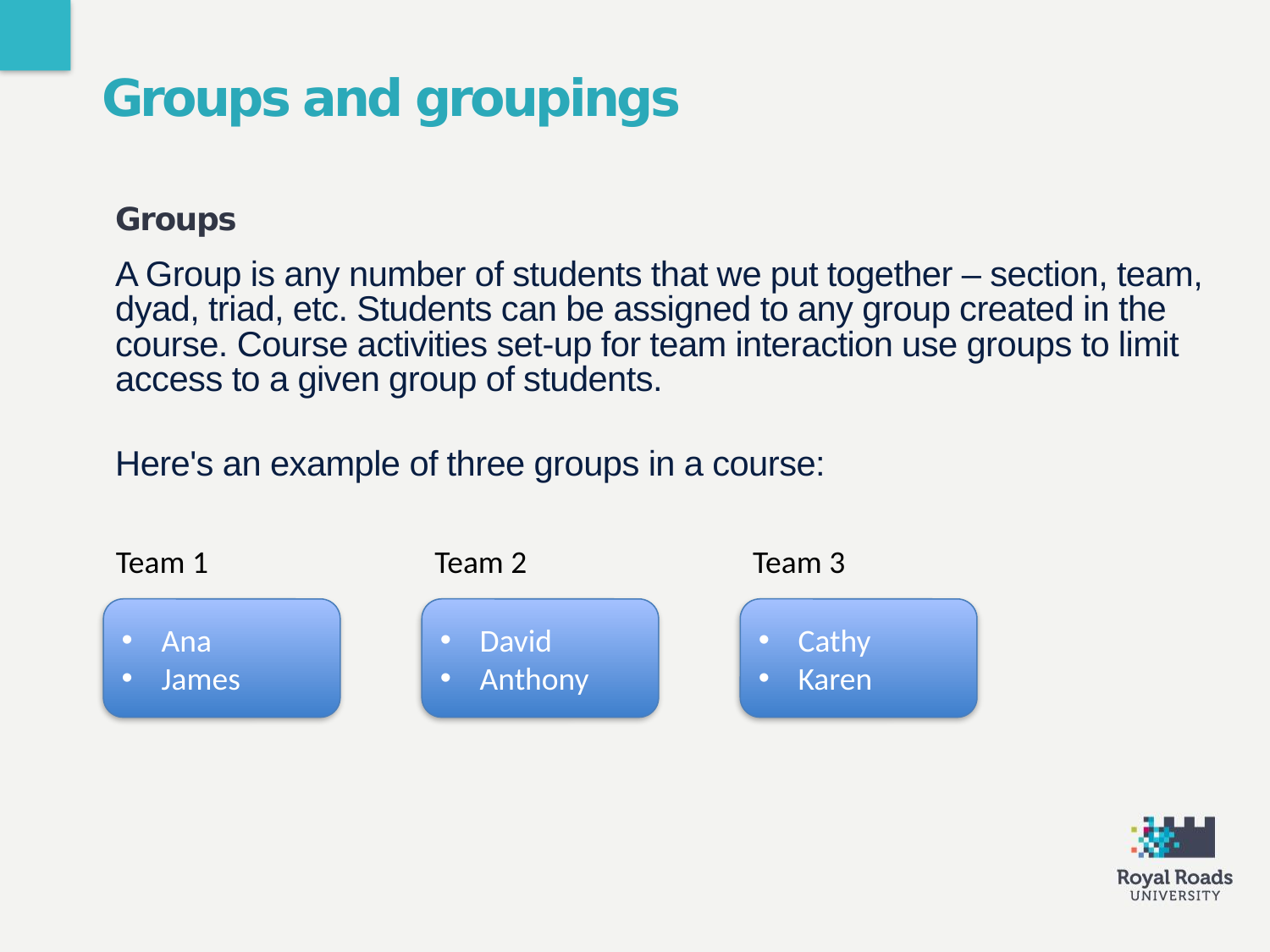

Groups and groupings
Groups
A Group is any number of students that we put together – section, team, dyad, triad, etc. Students can be assigned to any group created in the course. Course activities set-up for team interaction use groups to limit access to a given group of students.

Here's an example of three groups in a course:

Team 1
Team 2
Team 3
Ana
James
David
Anthony
Cathy
Karen